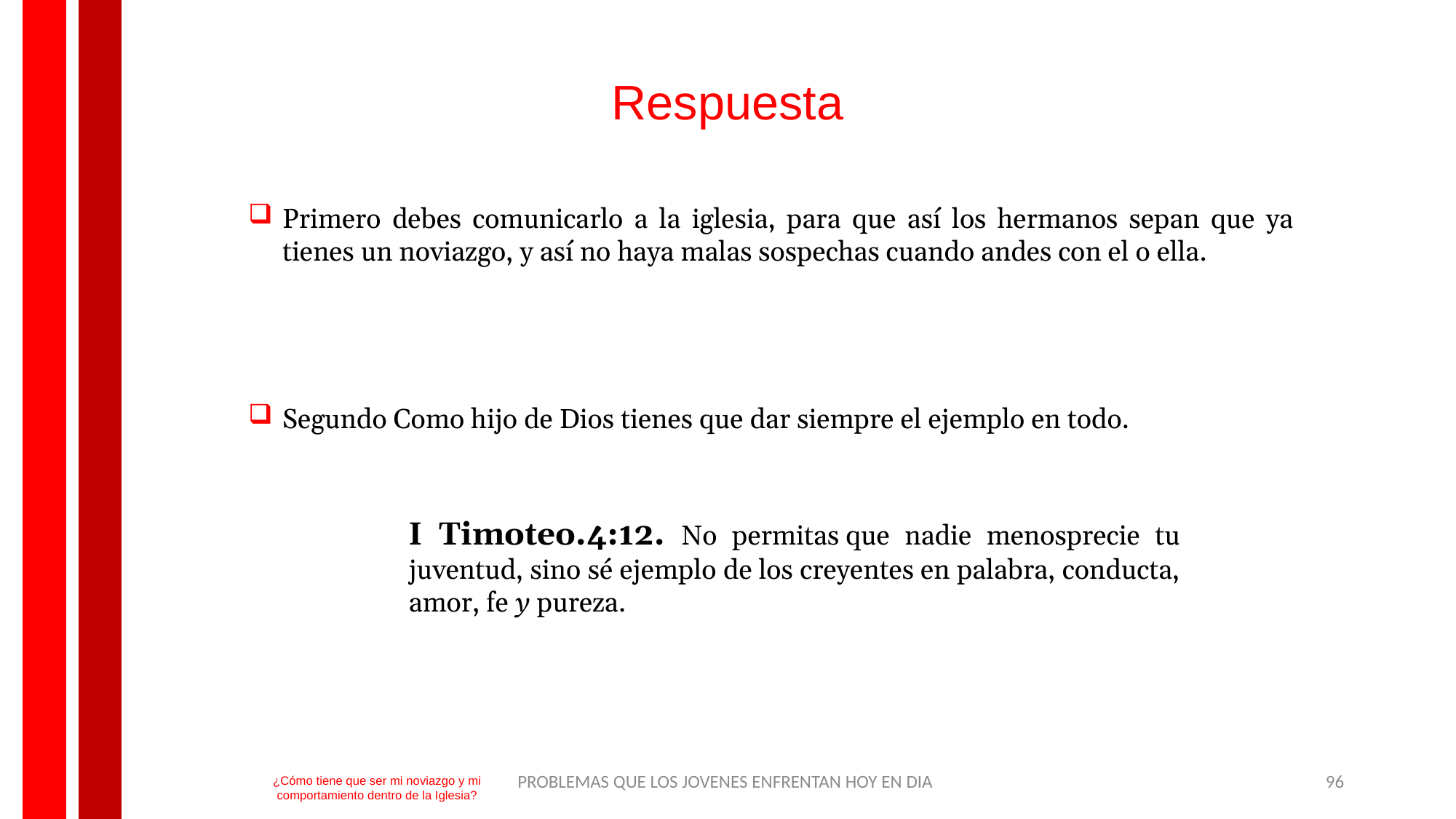

Respuesta
Primero debes comunicarlo a la iglesia, para que así los hermanos sepan que ya tienes un noviazgo, y así no haya malas sospechas cuando andes con el o ella.

Segundo Como hijo de Dios tienes que dar siempre el ejemplo en todo.
I Timoteo.4:12. No permitas que nadie menosprecie tu juventud, sino sé ejemplo de los creyentes en palabra, conducta, amor, fe y pureza.
PROBLEMAS QUE LOS JOVENES ENFRENTAN HOY EN DIA
96
¿Cómo tiene que ser mi noviazgo y mi comportamiento dentro de la Iglesia?